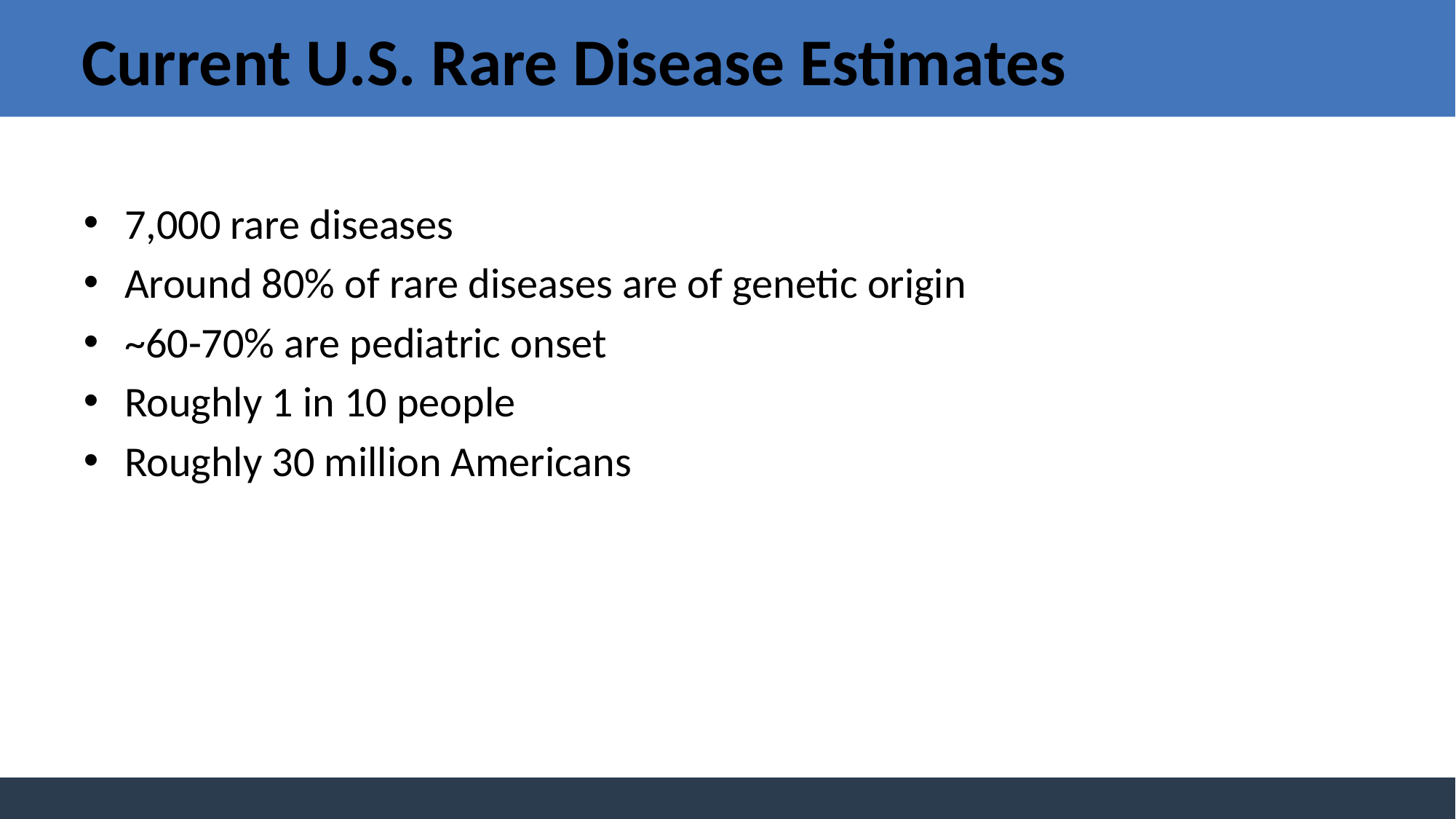

# Current U.S. Rare Disease Estimates
7,000 rare diseases
Around 80% of rare diseases are of genetic origin
~60-70% are pediatric onset
Roughly 1 in 10 people
Roughly 30 million Americans